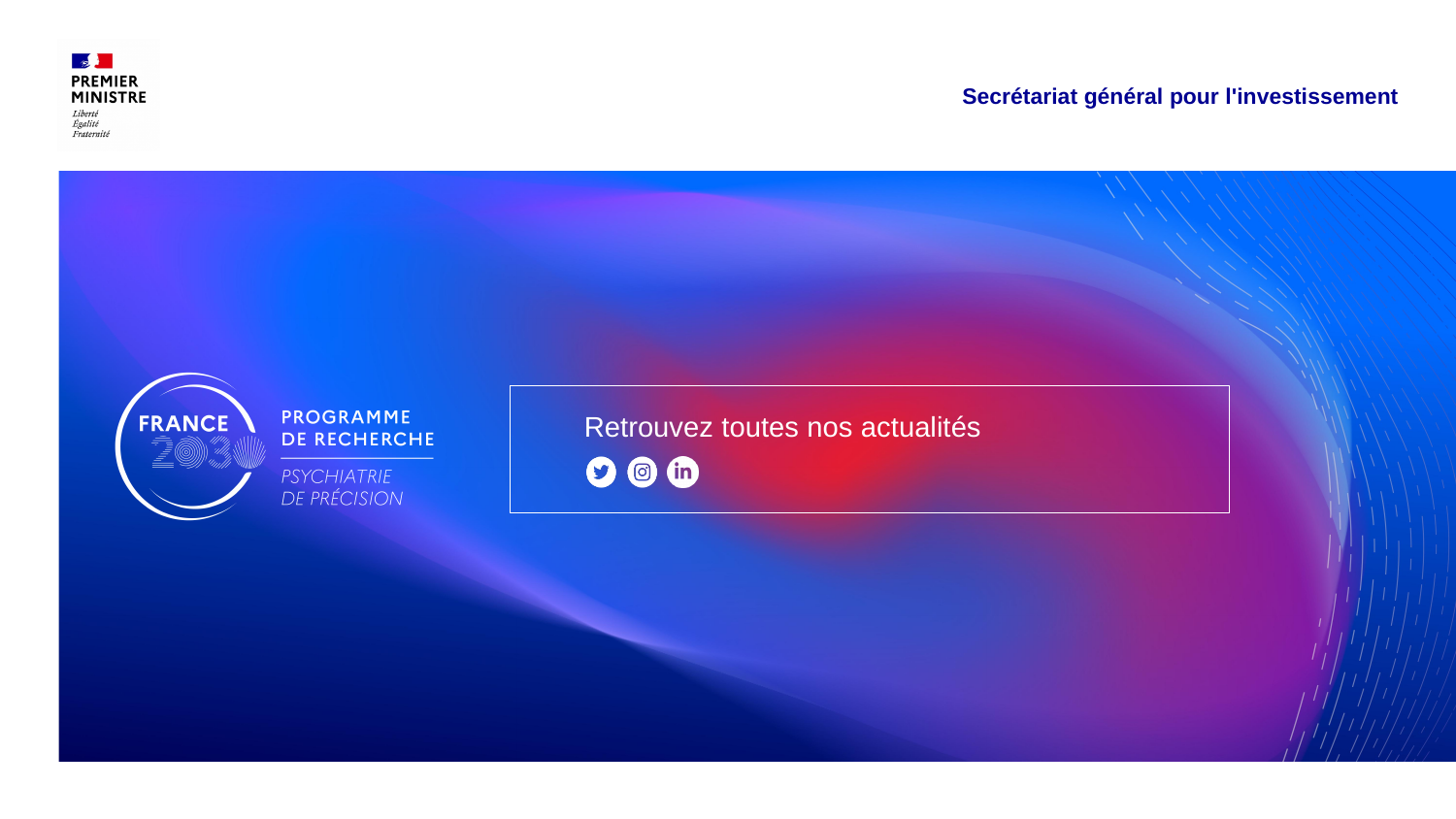

Secrétariat général pour l'investissement
# Retrouvez toutes nos actualités
27/03/2026
16